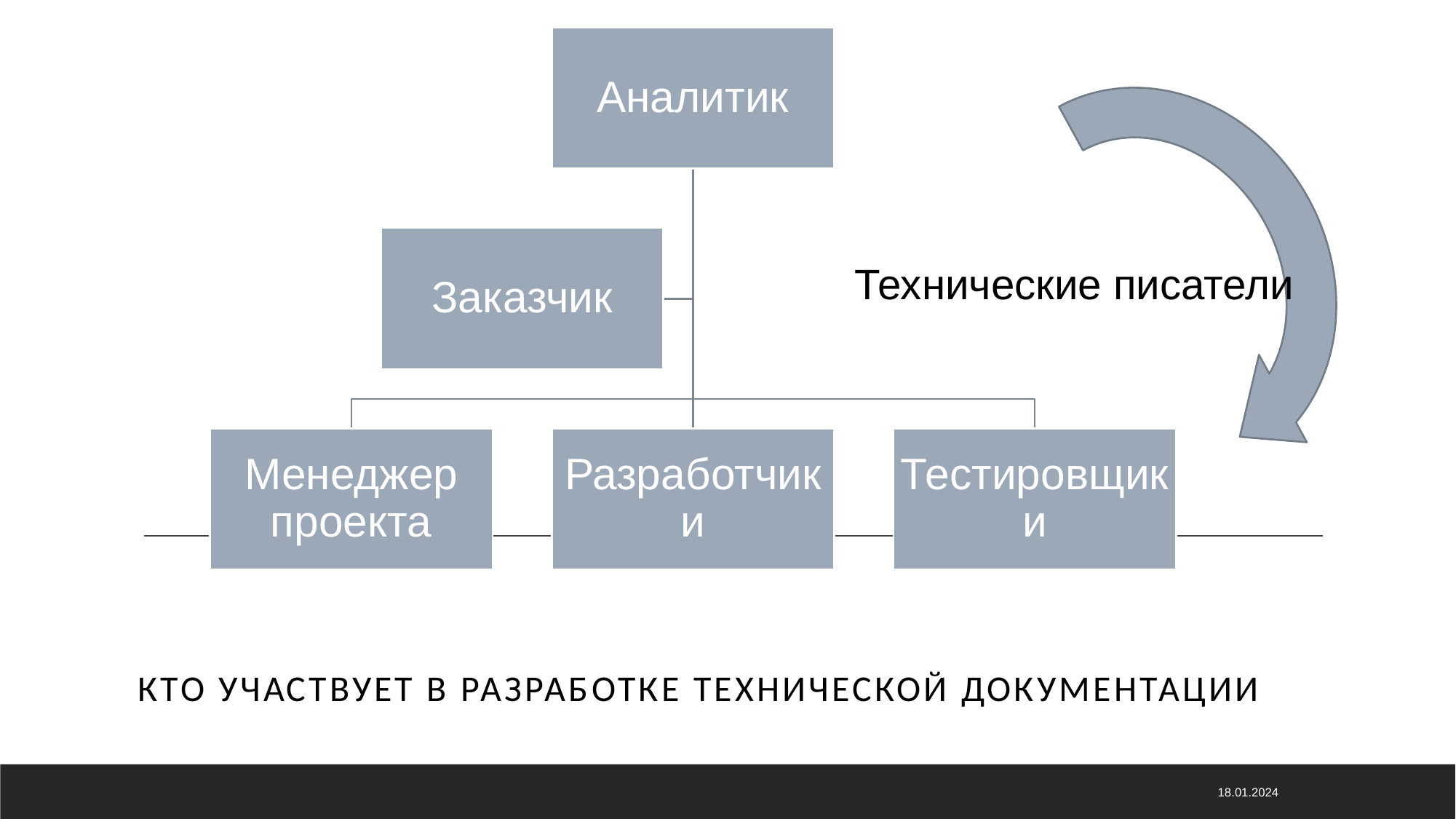

Аналитик
Менеджер проекта
Разработчики
Тестировщики
Заказчик

Технические писатели
Кто участвует в разработке технической документации
18.01.2024